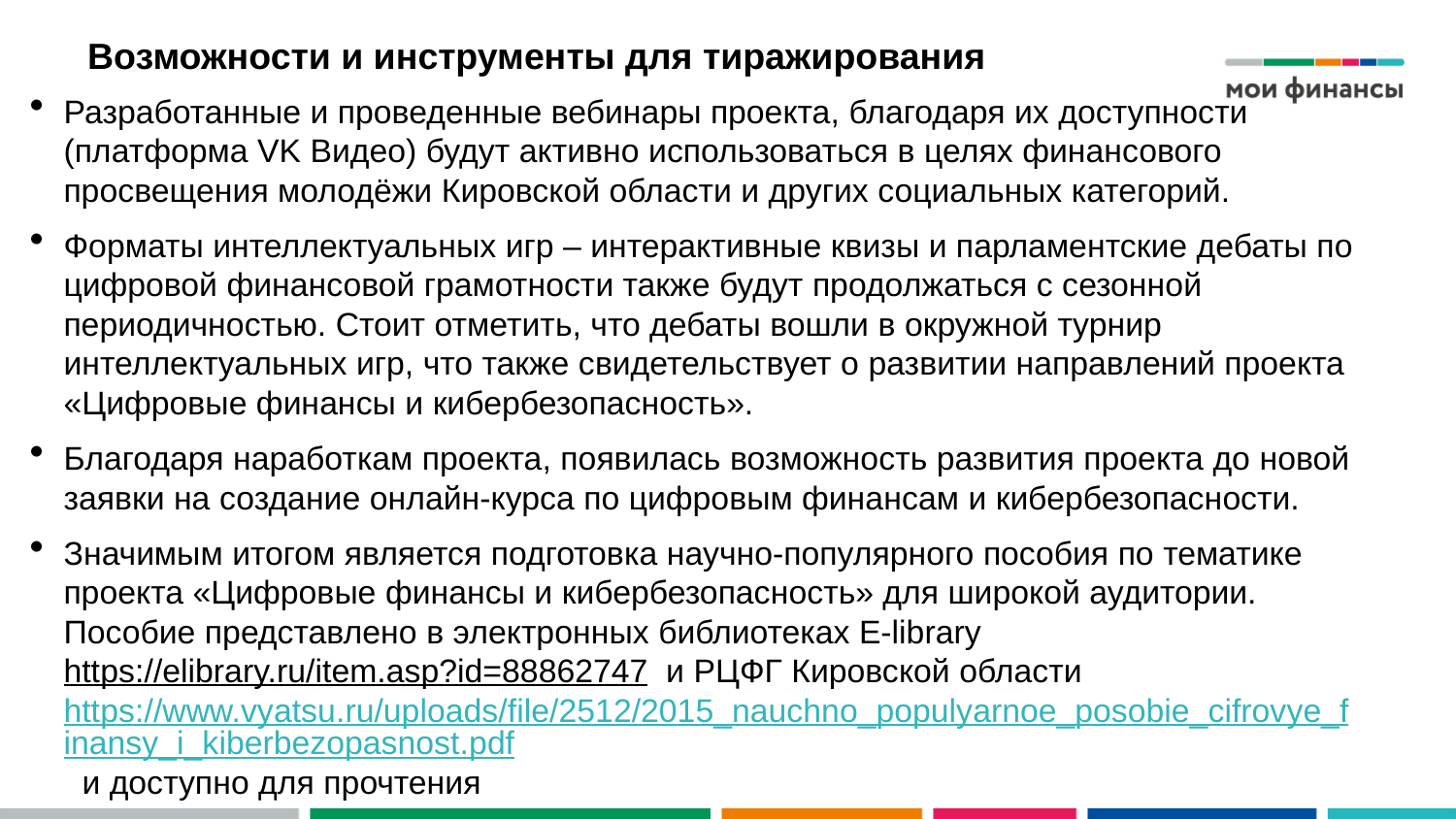

# Возможности и инструменты для тиражирования
Разработанные и проведенные вебинары проекта, благодаря их доступности (платформа VK Видео) будут активно использоваться в целях финансового просвещения молодёжи Кировской области и других социальных категорий.
Форматы интеллектуальных игр – интерактивные квизы и парламентские дебаты по цифровой финансовой грамотности также будут продолжаться с сезонной периодичностью. Стоит отметить, что дебаты вошли в окружной турнир интеллектуальных игр, что также свидетельствует о развитии направлений проекта «Цифровые финансы и кибербезопасность».
Благодаря наработкам проекта, появилась возможность развития проекта до новой заявки на создание онлайн-курса по цифровым финансам и кибербезопасности.
Значимым итогом является подготовка научно-популярного пособия по тематике проекта «Цифровые финансы и кибербезопасность» для широкой аудитории. Пособие представлено в электронных библиотеках E-library https://elibrary.ru/item.asp?id=88862747  и РЦФГ Кировской области https://www.vyatsu.ru/uploads/file/2512/2015_nauchno_populyarnoe_posobie_cifrovye_finansy_i_kiberbezopasnost.pdf  и доступно для прочтения